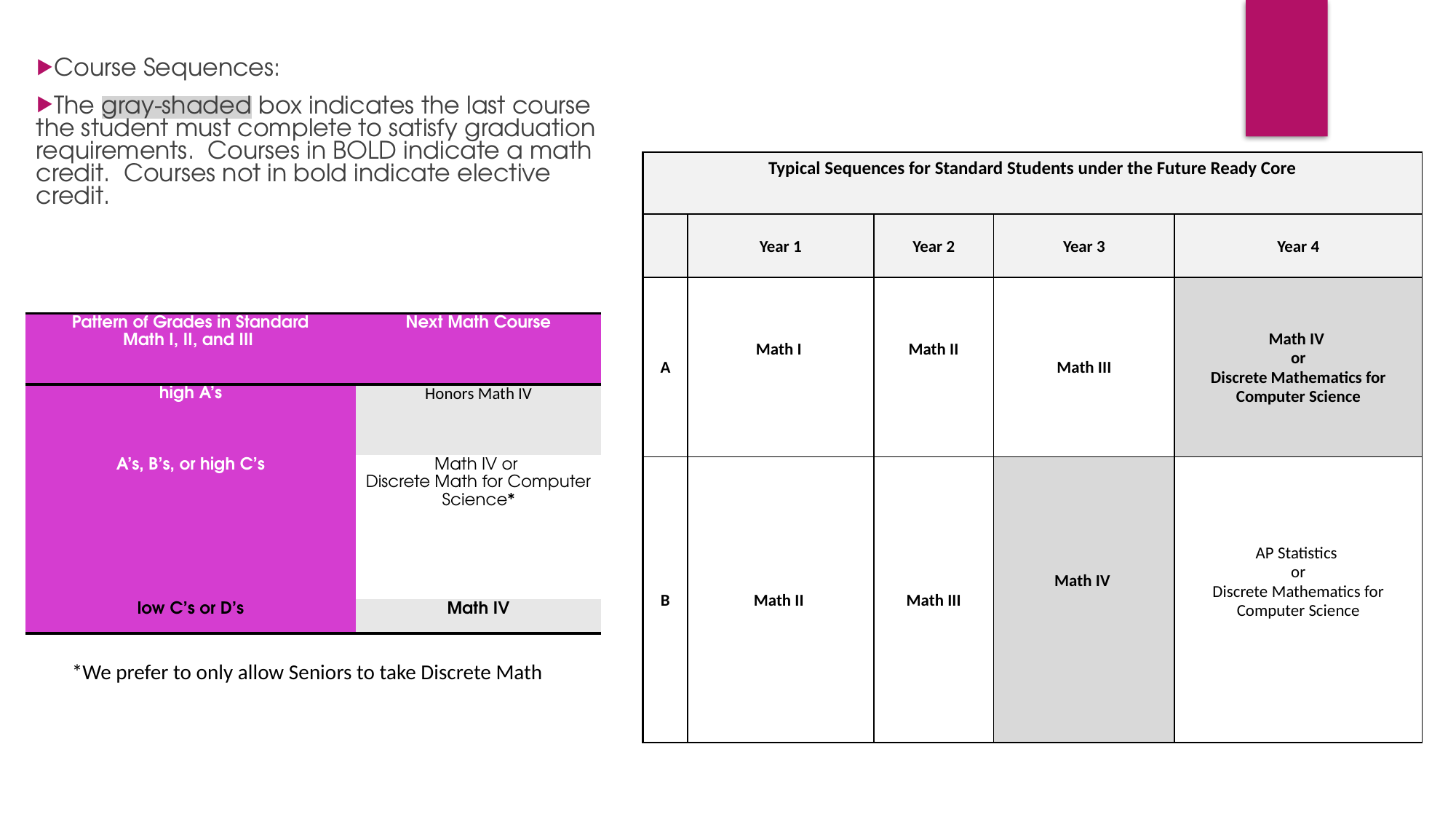

Course Sequences:
The gray-shaded box indicates the last course the student must complete to satisfy graduation requirements.  Courses in BOLD indicate a math credit.  Courses not in bold indicate elective credit.
| Typical Sequences for Standard Students under the Future Ready Core |  |  |  |  |
| --- | --- | --- | --- | --- |
|  | Year 1 | Year 2 | Year 3 | Year 4 |
| A | Math I | Math II | Math III | Math IV or Discrete Mathematics for Computer Science |
| B | Math II | Math III | Math IV | AP Statistics or Discrete Mathematics for Computer Science |
| Pattern of Grades in Standard Math I, II, and III | Next Math Course |
| --- | --- |
| high A’s | Honors Math IV |
| A’s, B’s, or high C’s | Math IV or Discrete Math for Computer Science\* |
| low C’s or D’s | Math IV |
*We prefer to only allow Seniors to take Discrete Math